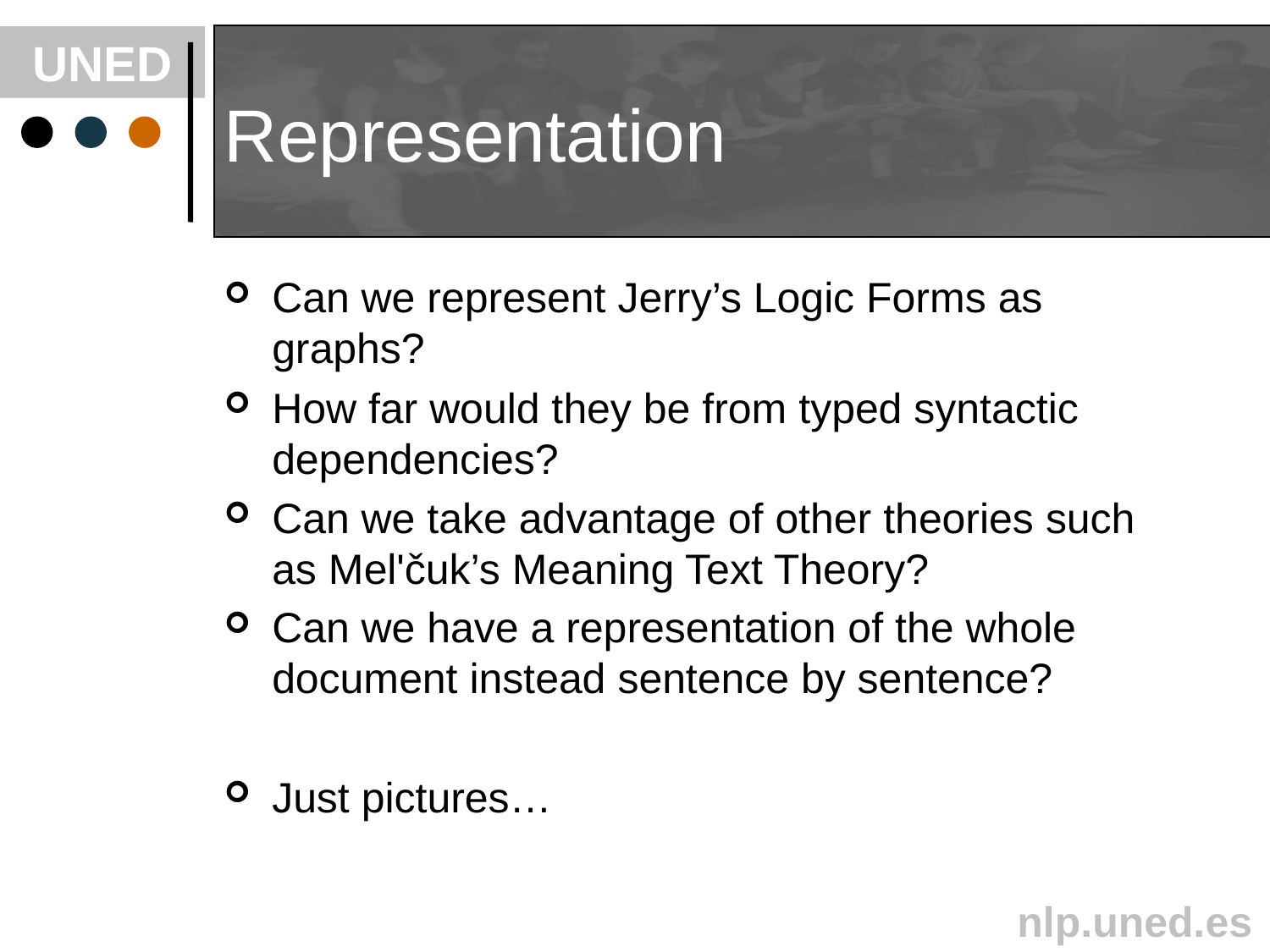

# Representation
Can we represent Jerry’s Logic Forms as graphs?
How far would they be from typed syntactic dependencies?
Can we take advantage of other theories such as Mel'čuk’s Meaning Text Theory?
Can we have a representation of the whole document instead sentence by sentence?

Just pictures…